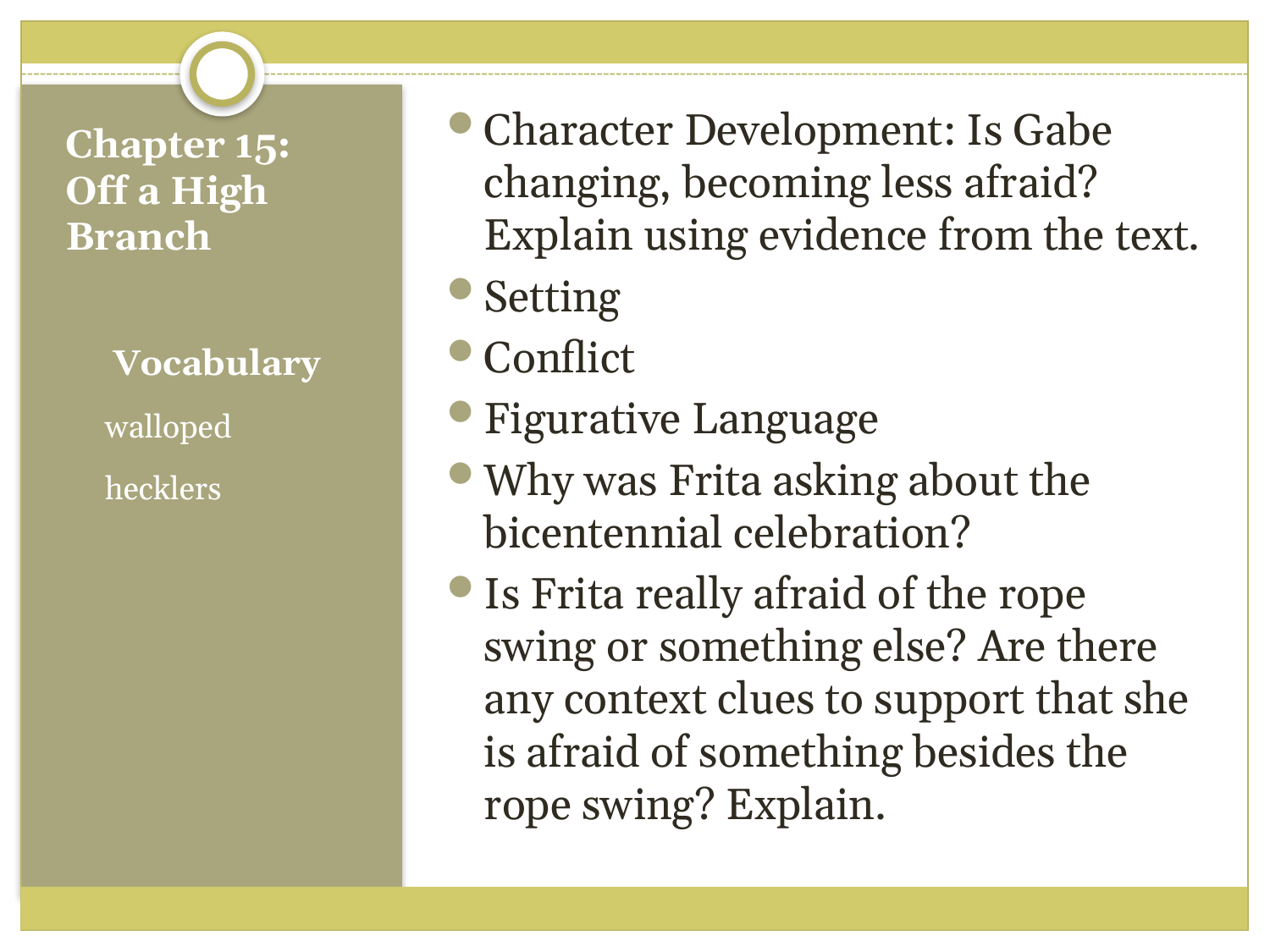

Character Development: Is Gabe changing, becoming less afraid? Explain using evidence from the text.
Setting
Conflict
Figurative Language
Why was Frita asking about the bicentennial celebration?
Is Frita really afraid of the rope swing or something else? Are there any context clues to support that she is afraid of something besides the rope swing? Explain.
# Chapter 15: Off a High Branch

Vocabulary
walloped
hecklers